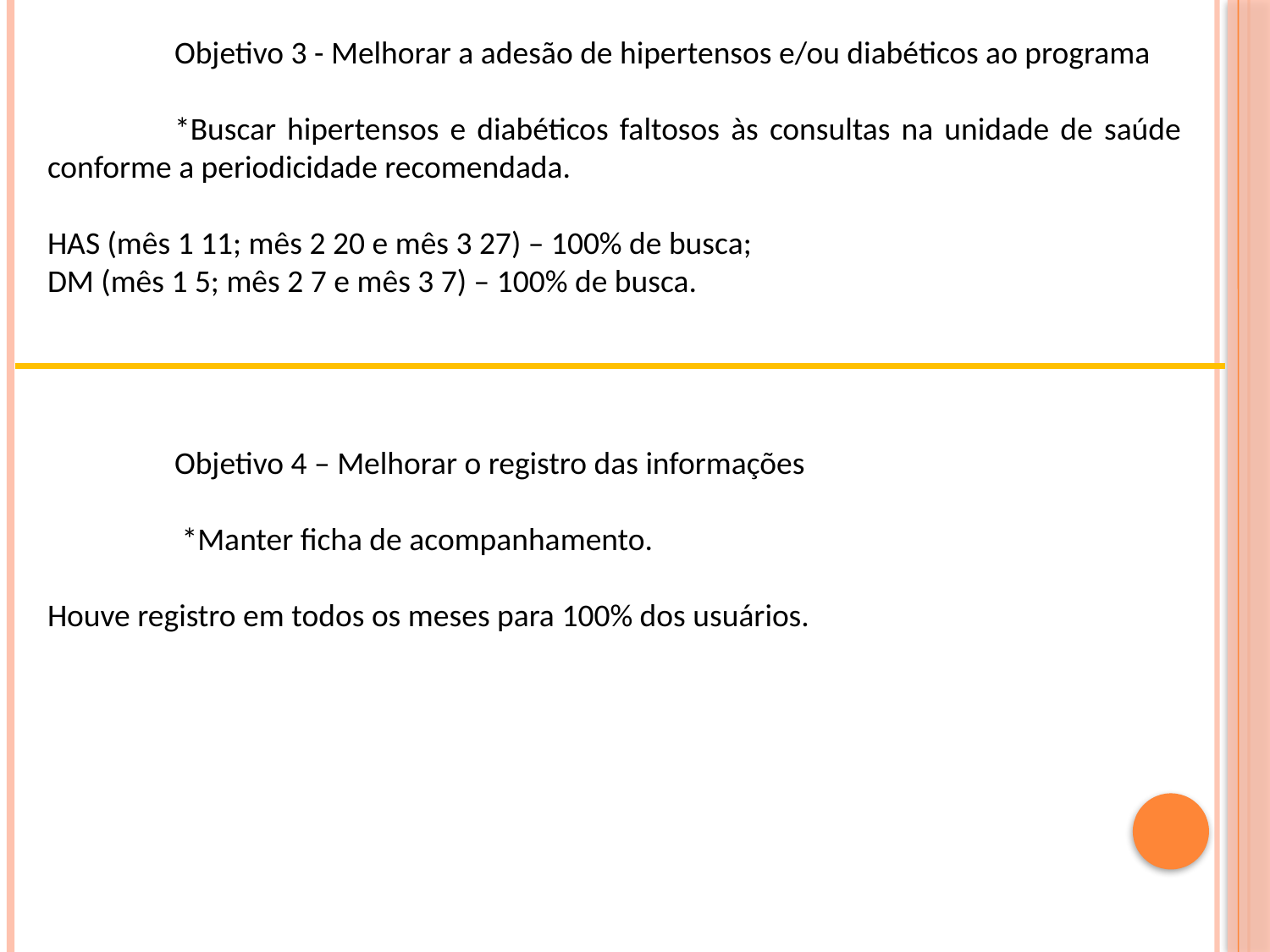

Objetivo 3 - Melhorar a adesão de hipertensos e/ou diabéticos ao programa

 	*Buscar hipertensos e diabéticos faltosos às consultas na unidade de saúde conforme a periodicidade recomendada.

HAS (mês 1 11; mês 2 20 e mês 3 27) – 100% de busca;
DM (mês 1 5; mês 2 7 e mês 3 7) – 100% de busca.
	Objetivo 4 – Melhorar o registro das informações

	 *Manter ficha de acompanhamento.

Houve registro em todos os meses para 100% dos usuários.